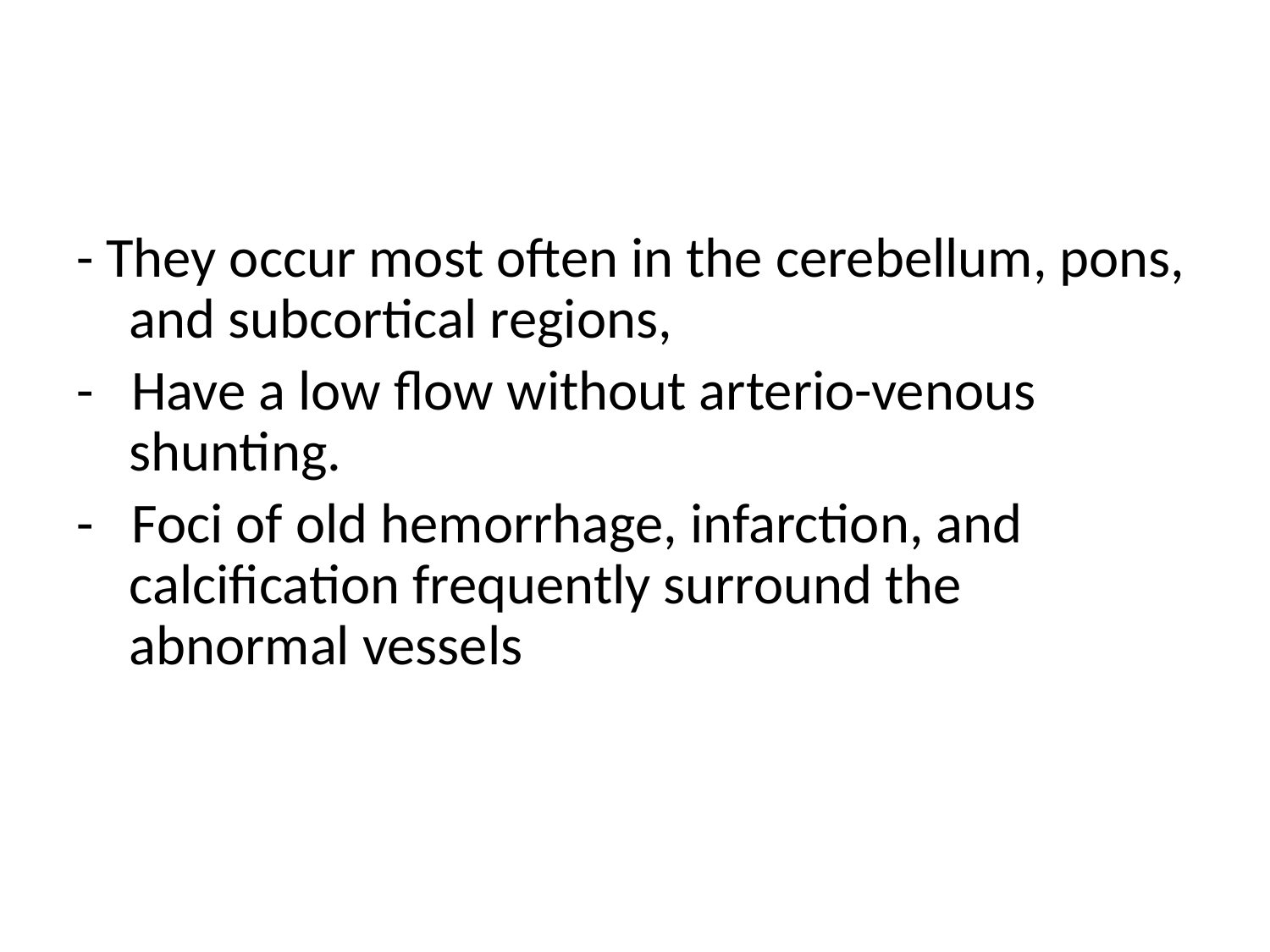

#
- They occur most often in the cerebellum, pons, and subcortical regions,
-   Have a low flow without arterio-venous shunting.
-   Foci of old hemorrhage, infarction, and calcification frequently surround the abnormal vessels